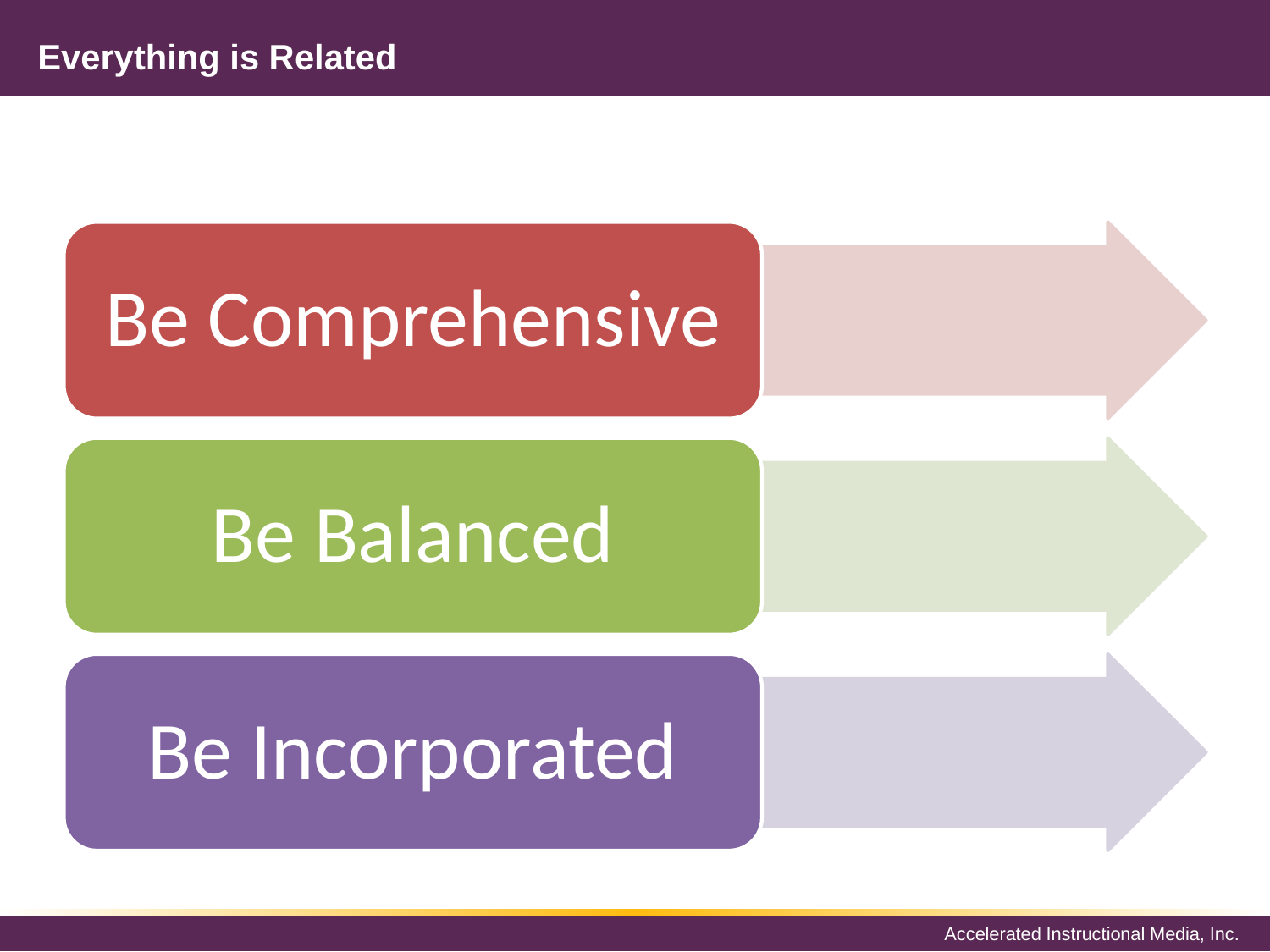

# Everything is Related

Be Comprehensive

Be Balanced

Be Incorporated